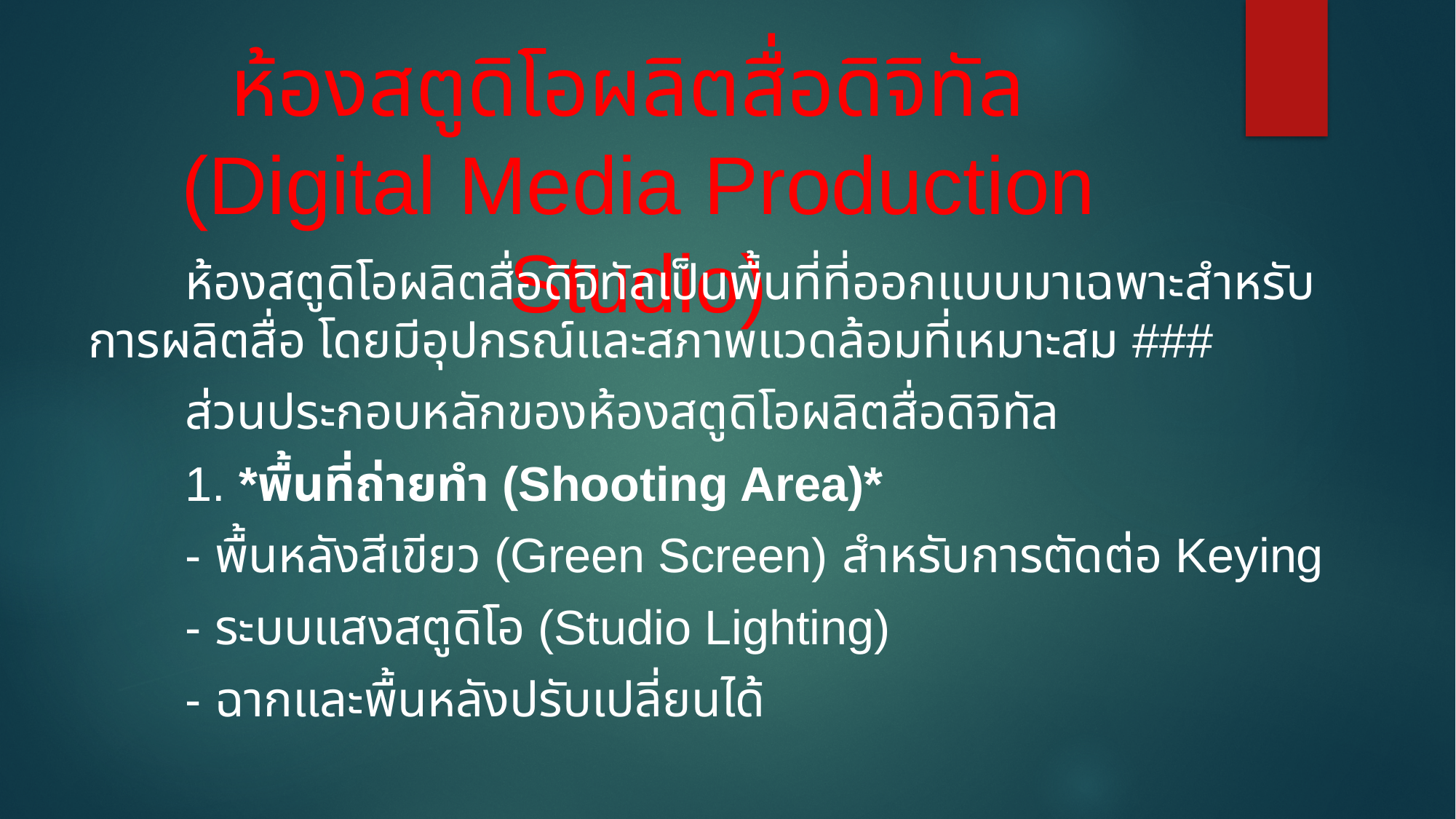

# ห้องสตูดิโอผลิตสื่อดิจิทัล (Digital Media Production Studio)
	ห้องสตูดิโอผลิตสื่อดิจิทัลเป็นพื้นที่ที่ออกแบบมาเฉพาะสำหรับการผลิตสื่อ โดยมีอุปกรณ์และสภาพแวดล้อมที่เหมาะสม ###
	ส่วนประกอบหลักของห้องสตูดิโอผลิตสื่อดิจิทัล
	1. *พื้นที่ถ่ายทำ (Shooting Area)*
	- พื้นหลังสีเขียว (Green Screen) สำหรับการตัดต่อ Keying
 	- ระบบแสงสตูดิโอ (Studio Lighting)
	- ฉากและพื้นหลังปรับเปลี่ยนได้